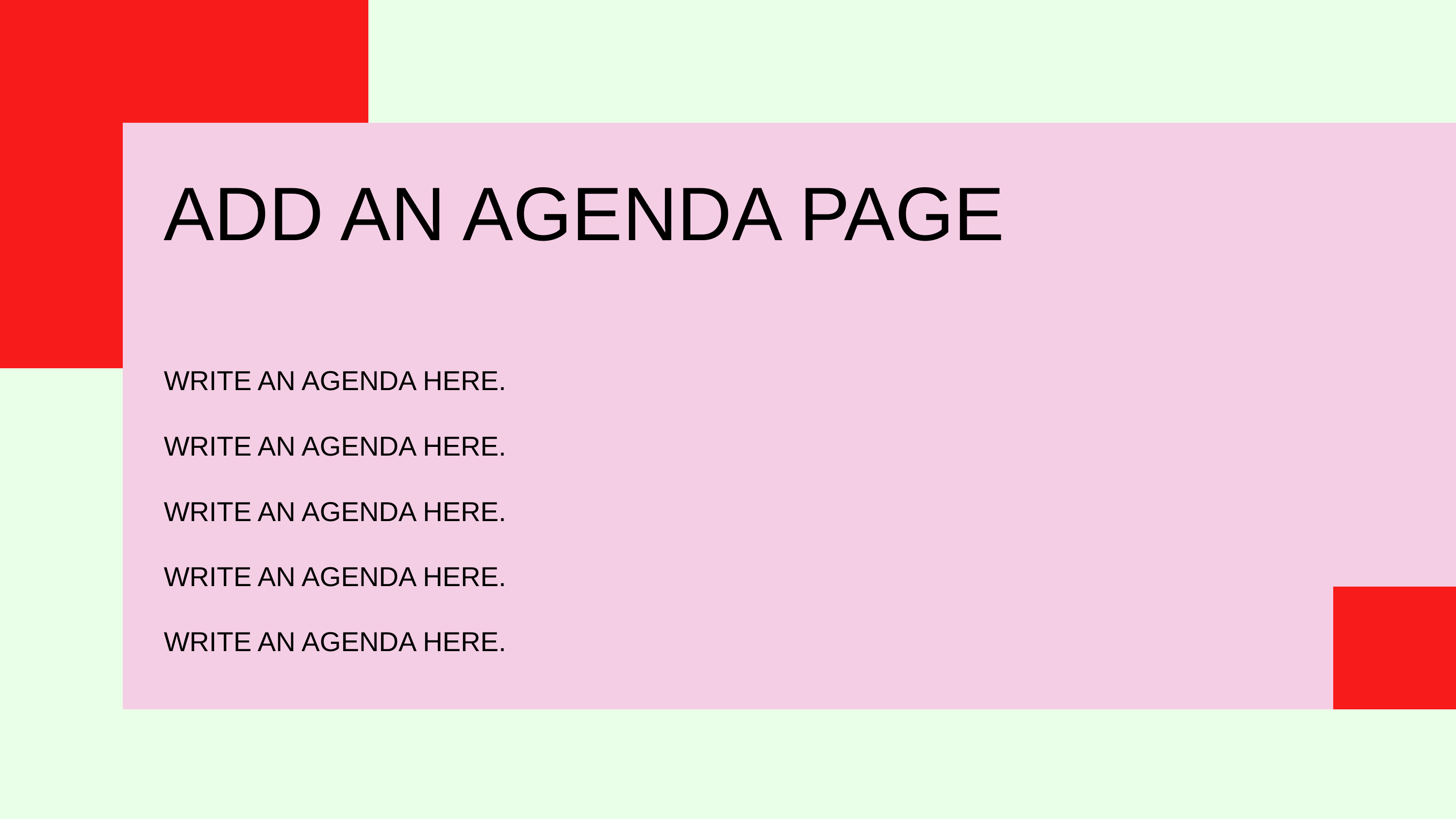

ADD AN AGENDA PAGE

WRITE AN AGENDA HERE.
WRITE AN AGENDA HERE.
WRITE AN AGENDA HERE.
WRITE AN AGENDA HERE.

WRITE AN AGENDA HERE.